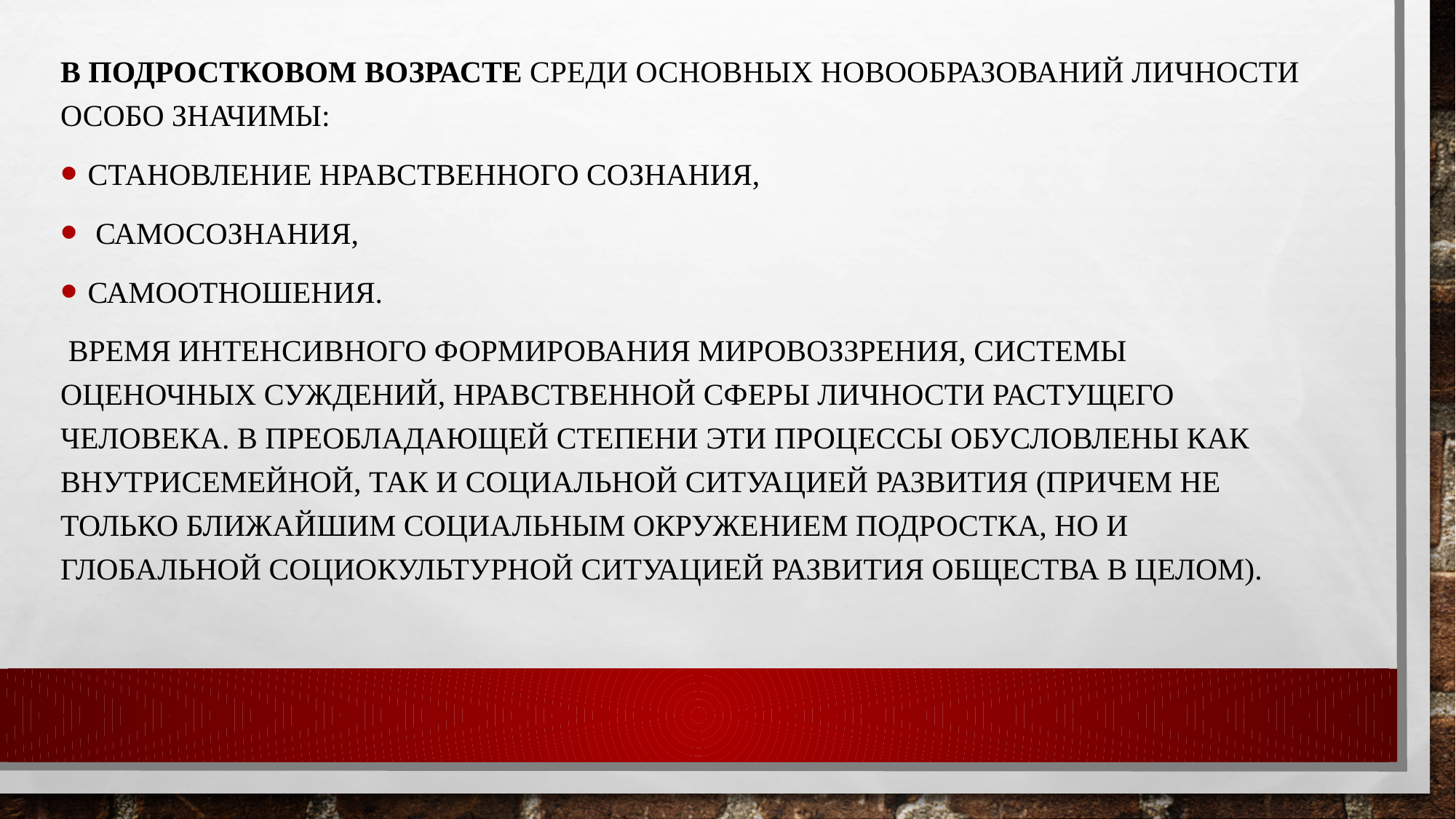

В подростковом возрасте среди основных новообразований личности особо значимы:
становление нравственного сознания,
 самосознания,
самоотношения.
 время интенсивного формирования мировоззрения, системы оценочных суждений, нравственной сферы личности растущего человека. В преобладающей степени эти процессы обусловлены как внутрисемейной, так и социальной ситуацией развития (причем не только ближайшим социальным окружением подростка, но и глобальной социокультурной ситуацией развития общества в целом).